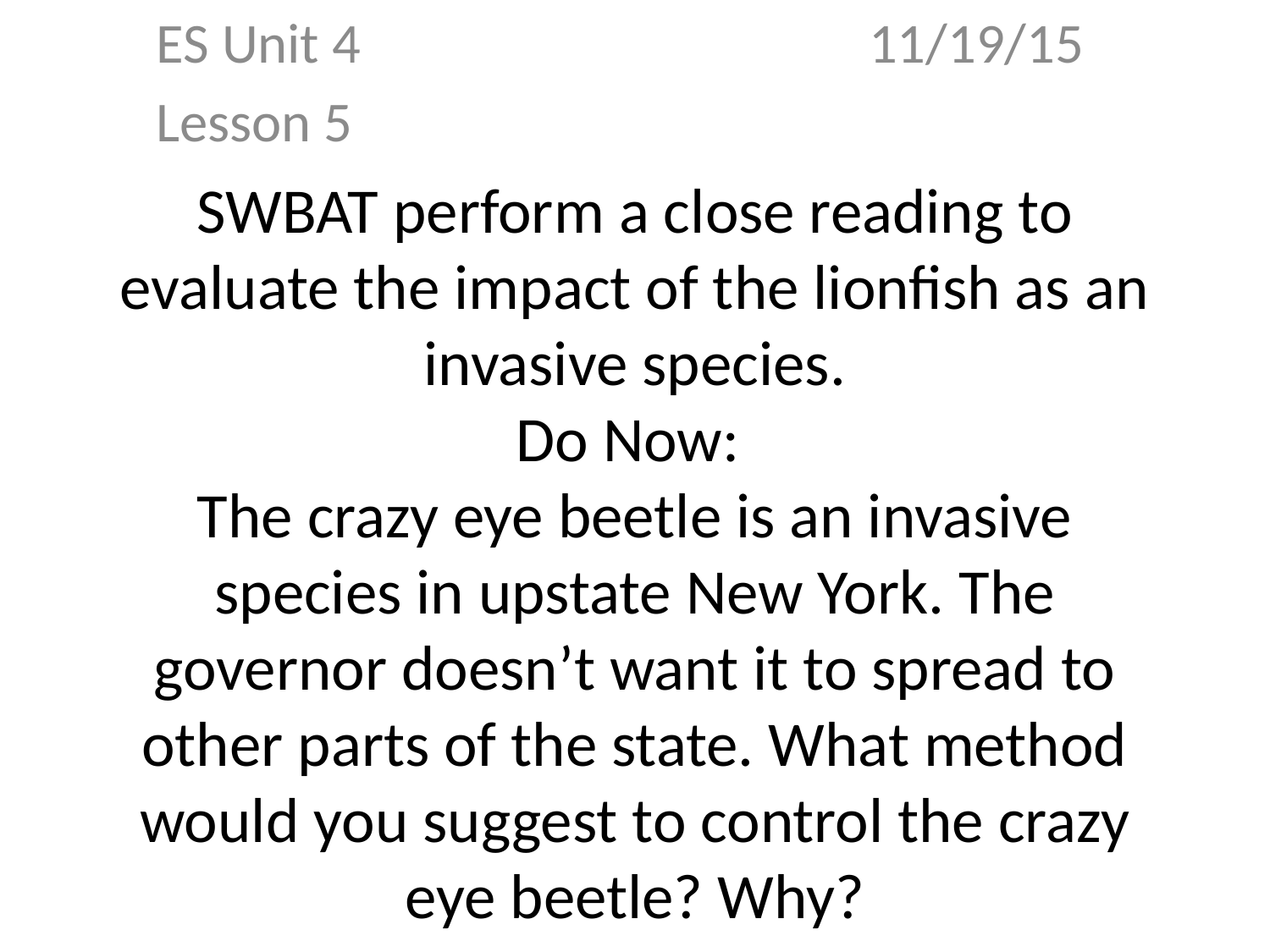

ES Unit 4                                        11/19/15
Lesson 5
# SWBAT perform a close reading to evaluate the impact of the lionfish as an invasive species. Do Now: The crazy eye beetle is an invasive species in upstate New York. The governor doesn’t want it to spread to other parts of the state. What method would you suggest to control the crazy eye beetle? Why?